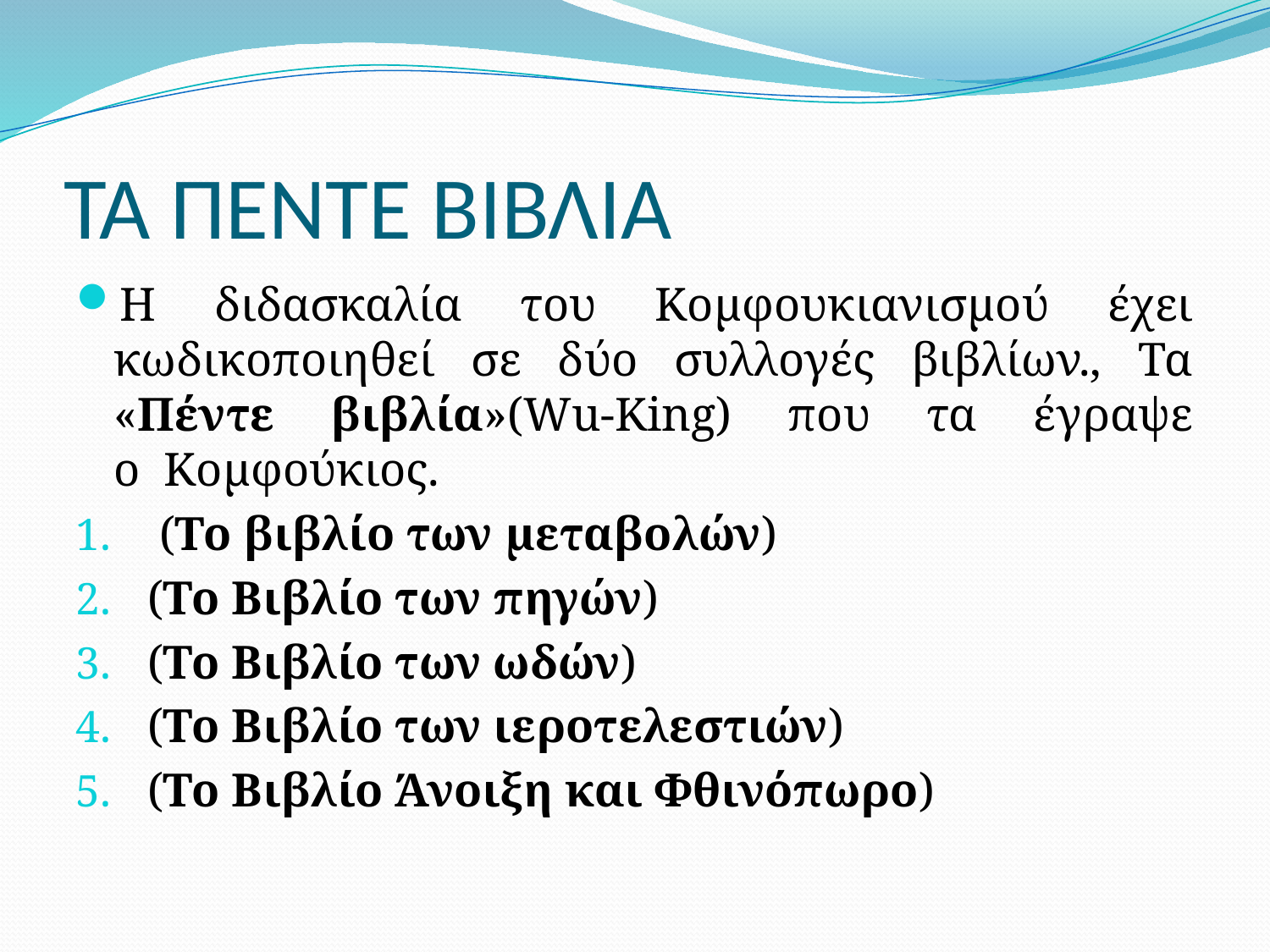

# ΤΑ ΠΕΝΤΕ ΒΙΒΛΙΑ
Η διδασκαλία του Κομφουκιανισμού έχει κωδικοποιηθεί σε δύο συλλογές βιβλίων., Τα «Πέντε βιβλία»(Wu-King) που τα έγραψε ο  Κομφούκιος.
 (Το βιβλίο των μεταβολών)
(Το Βιβλίο των πηγών)
(Το Βιβλίο των ωδών)
(Το Βιβλίο των ιεροτελεστιών)
(Το Βιβλίο Άνοιξη και Φθινόπωρο)